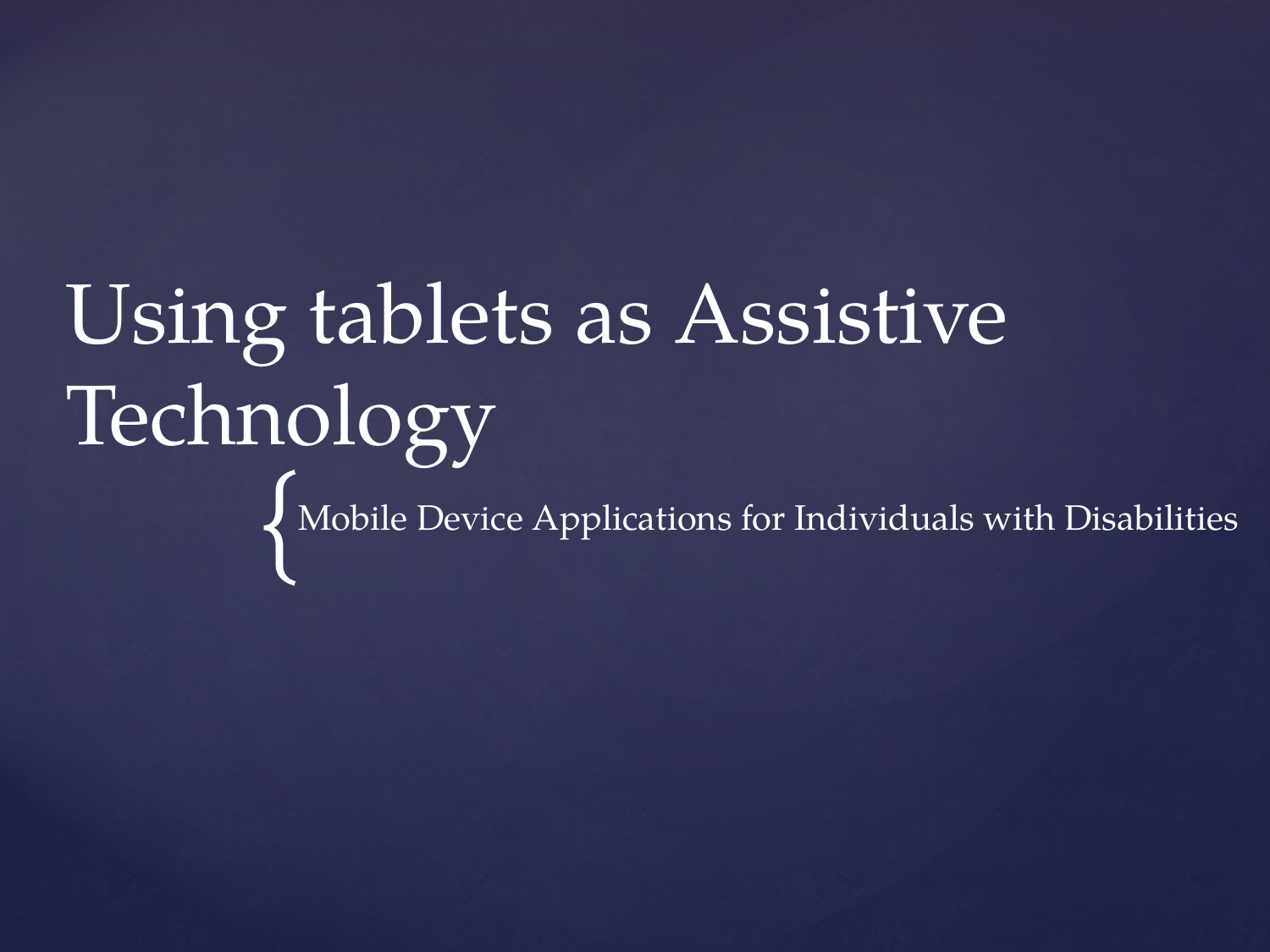

# Using tablets as Assistive Technology
Mobile Device Applications for Individuals with Disabilities